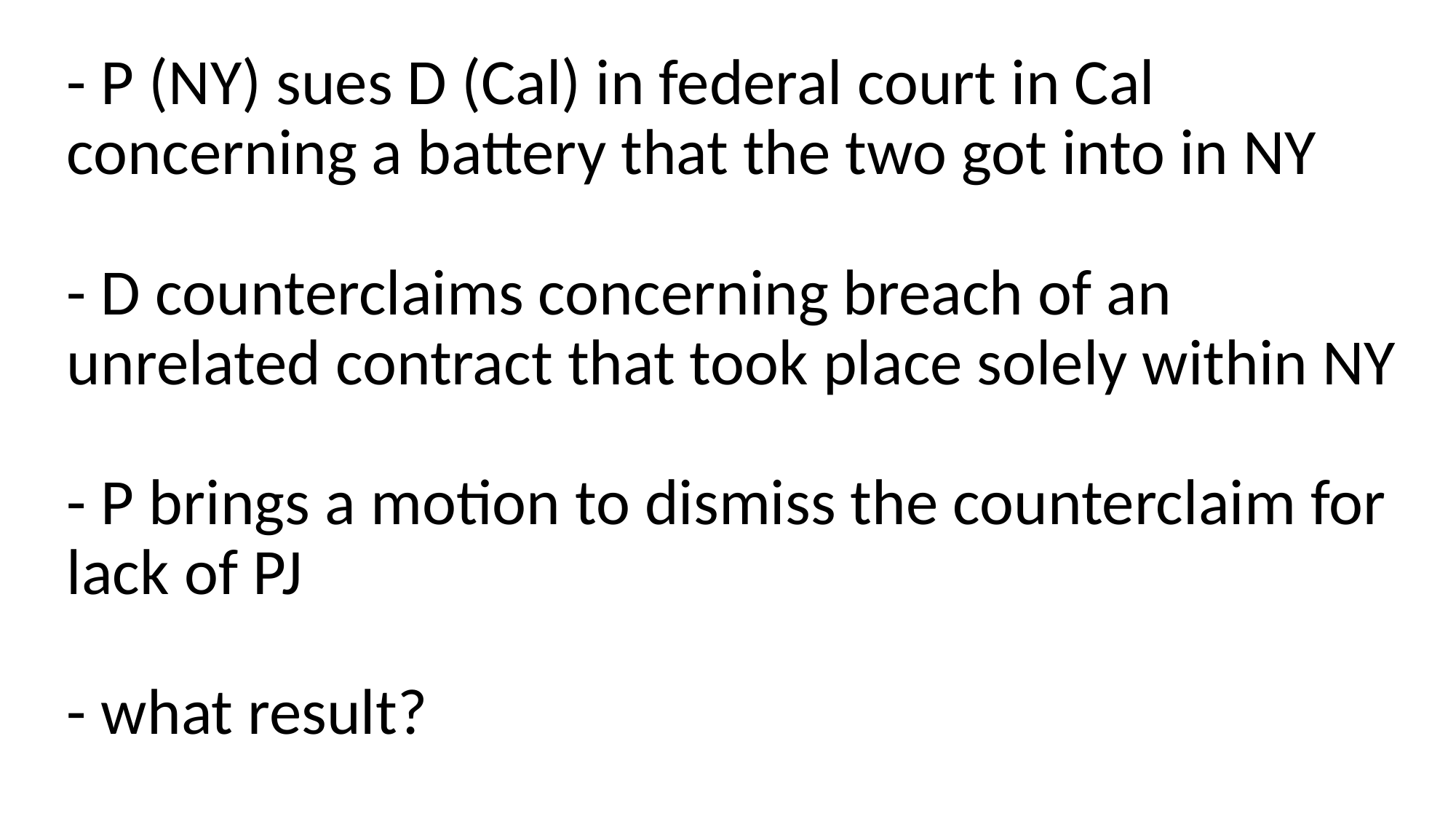

# - P (NY) sues D (Cal) in federal court in Cal concerning a battery that the two got into in NY - D counterclaims concerning breach of an unrelated contract that took place solely within NY - P brings a motion to dismiss the counterclaim for lack of PJ - what result?